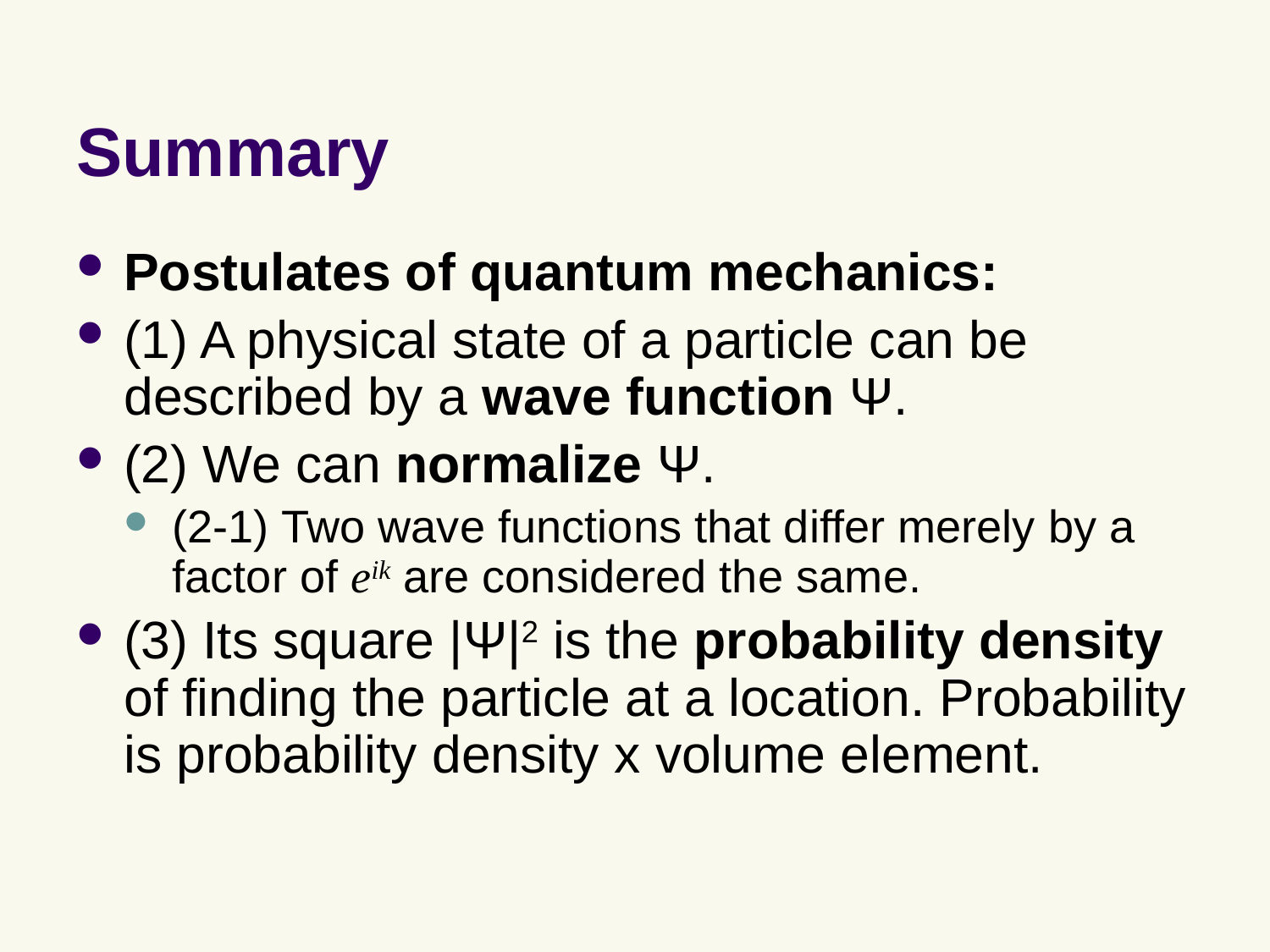

# Summary
Postulates of quantum mechanics:
(1) A physical state of a particle can be described by a wave function Ψ.
(2) We can normalize Ψ.
(2-1) Two wave functions that differ merely by a factor of eik are considered the same.
(3) Its square |Ψ|2 is the probability density of finding the particle at a location. Probability is probability density x volume element.